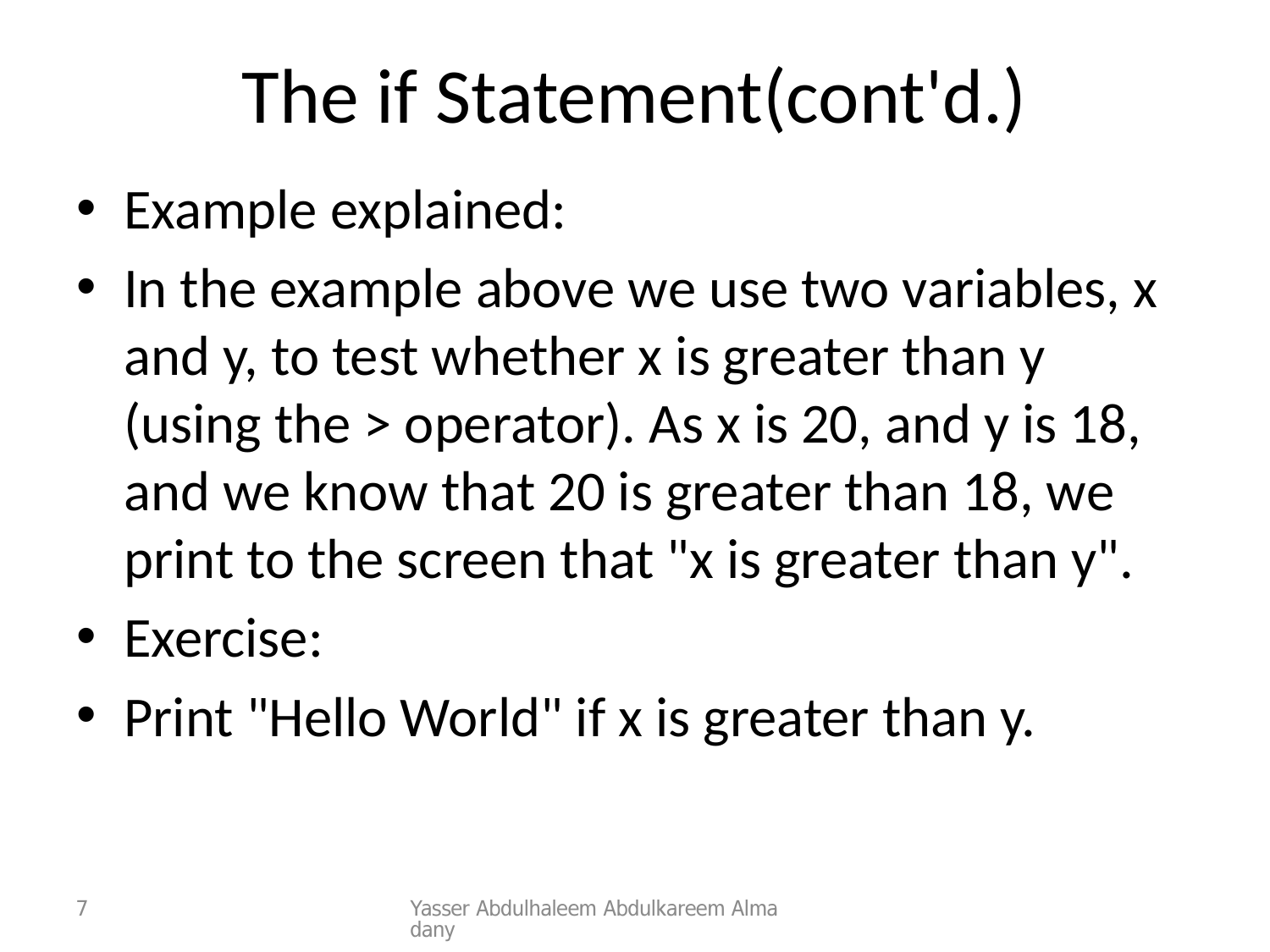

# The if Statement(cont'd.)
Example explained:
In the example above we use two variables, x and y, to test whether x is greater than y (using the > operator). As x is 20, and y is 18, and we know that 20 is greater than 18, we print to the screen that "x is greater than y".
Exercise:
Print "Hello World" if x is greater than y.
7
Yasser Abdulhaleem Abdulkareem Almadany